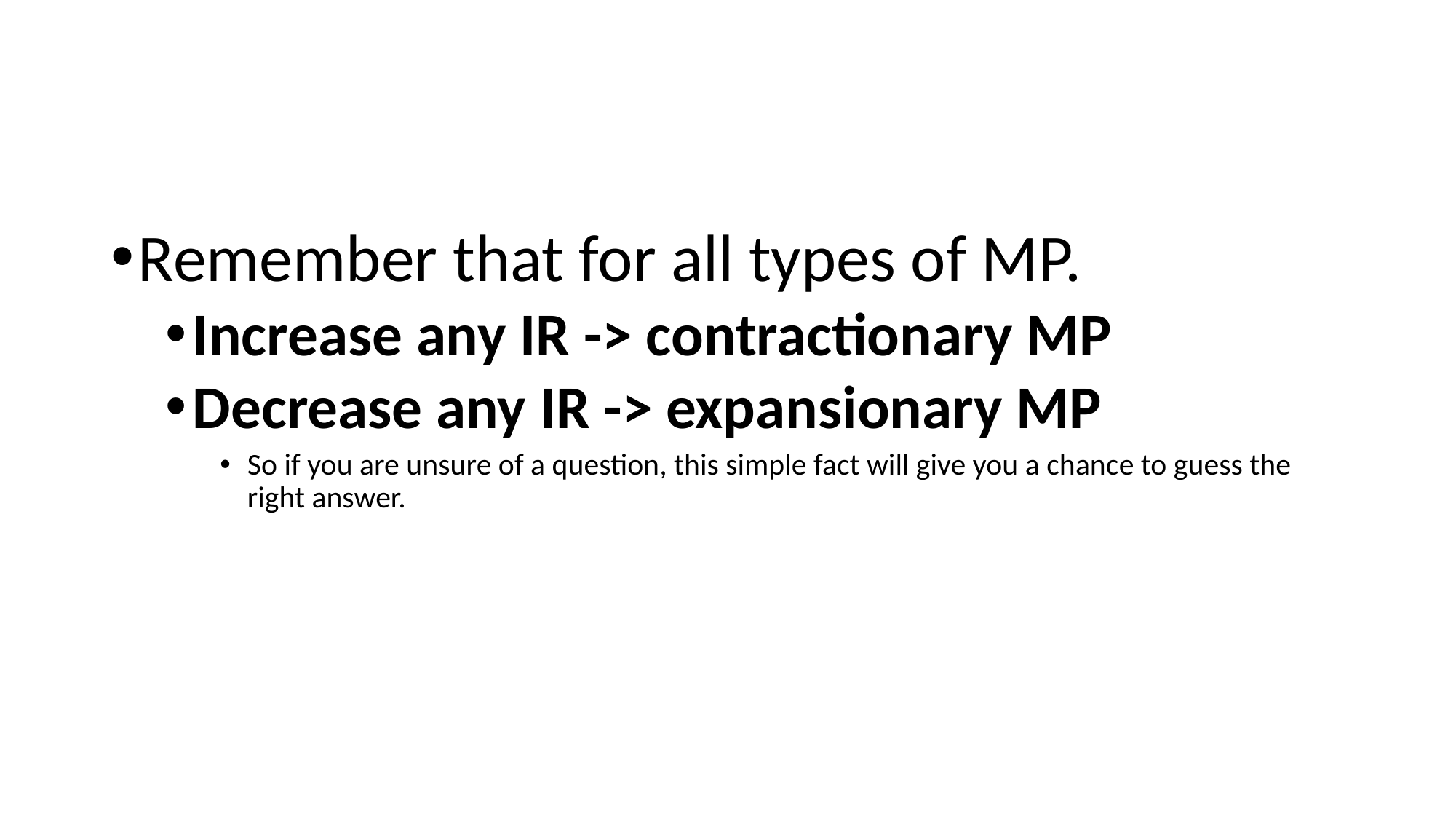

#
Remember that for all types of MP.
Increase any IR -> contractionary MP
Decrease any IR -> expansionary MP
So if you are unsure of a question, this simple fact will give you a chance to guess the right answer.